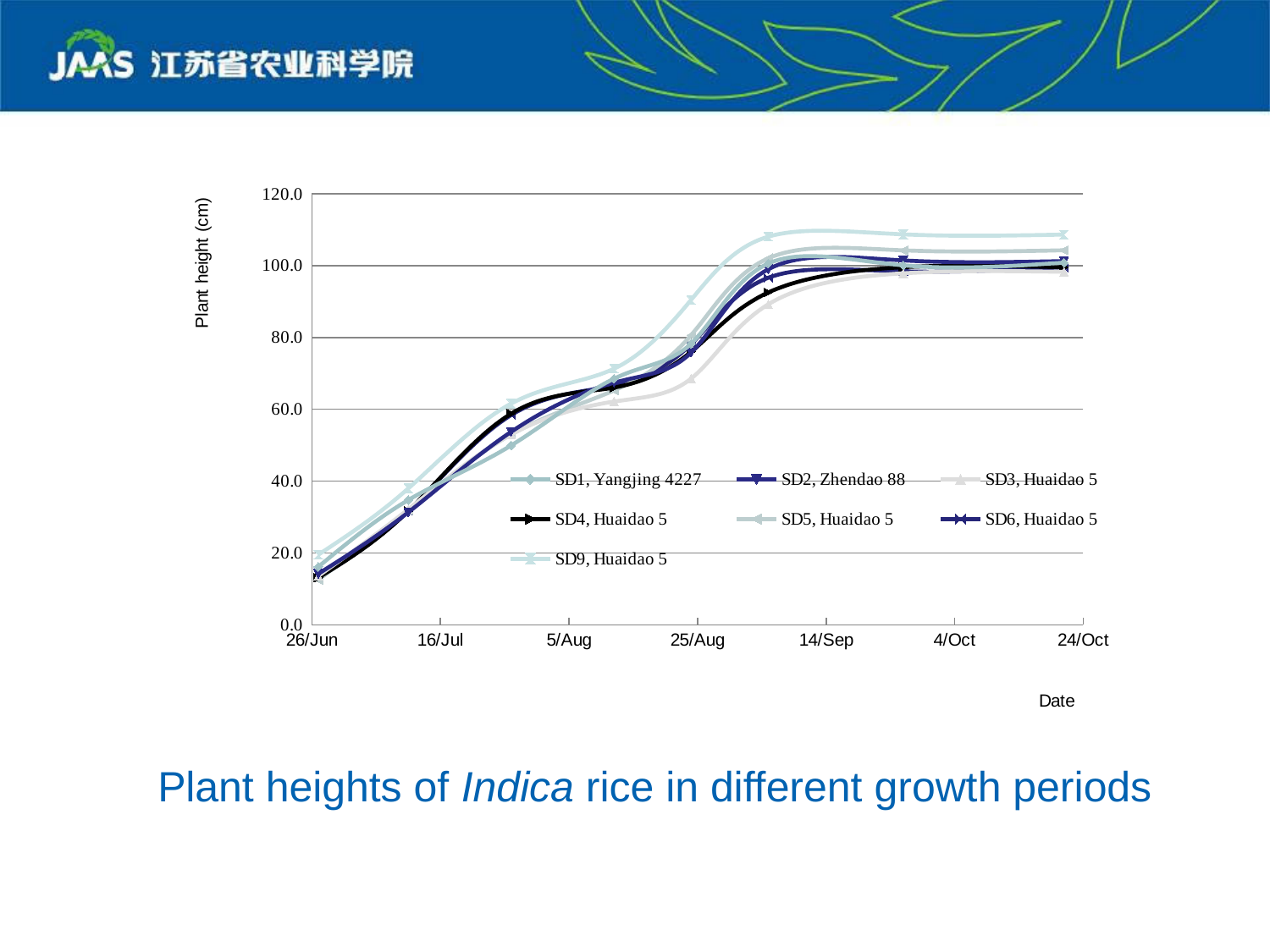

### Chart

| Category | SD1, Yangjing 4227 | SD2, Zhendao 88 | SD3, Huaidao 5 | SD4, Huaidao 5 | SD5, Huaidao 5 | SD6, Huaidao 5 | SD9, Huaidao 5 |
|---|---|---|---|---|---|---|---|
# Plant heights of Indica rice in different growth periods